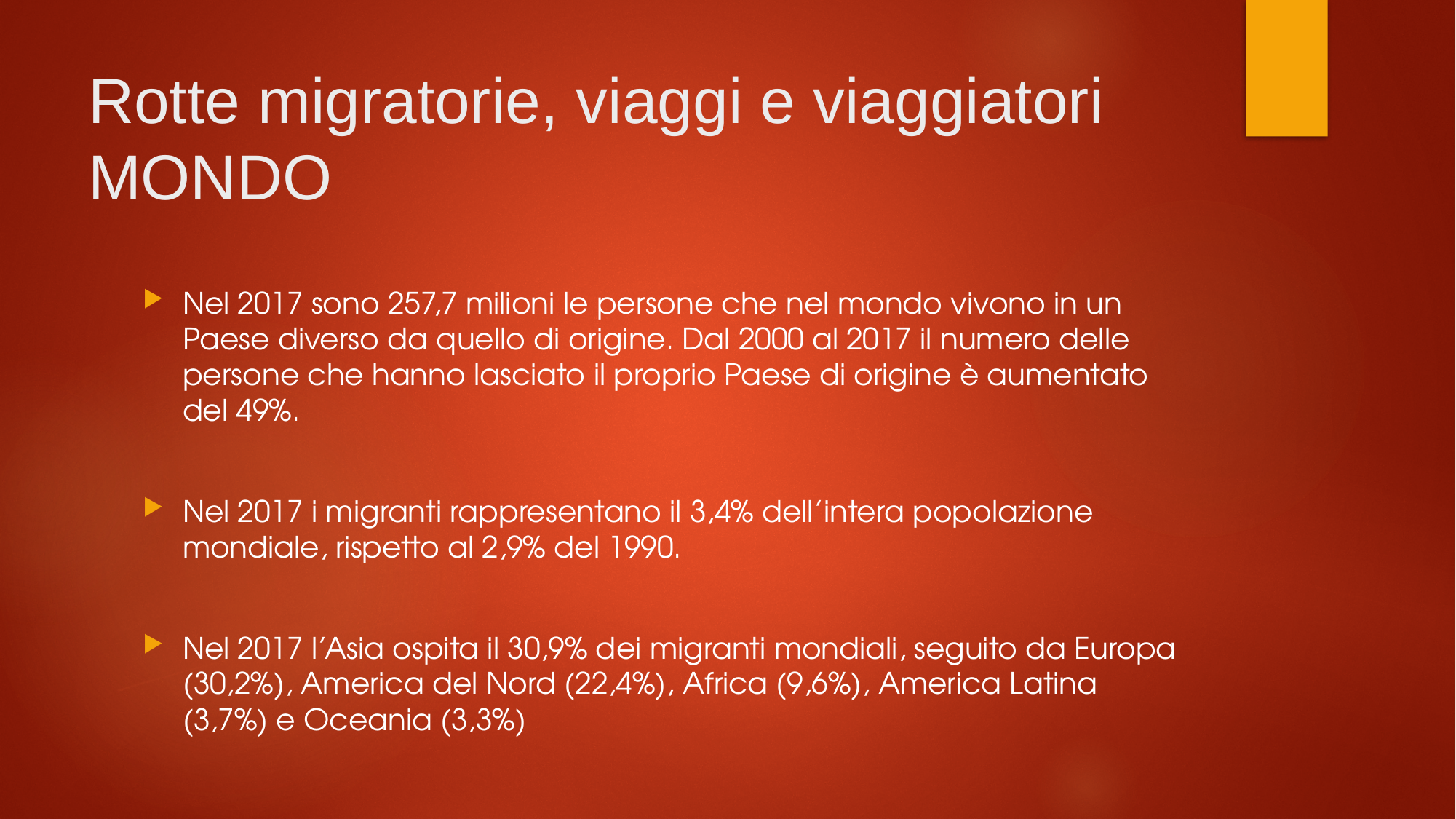

# Rotte migratorie, viaggi e viaggiatori MONDO

Nel 2017 sono 257,7 milioni le persone che nel mondo vivono in un Paese diverso da quello di origine. Dal 2000 al 2017 il numero delle persone che hanno lasciato il proprio Paese di origine è aumentato del 49%.

Nel 2017 i migranti rappresentano il 3,4% dell’intera popolazione mondiale, rispetto al 2,9% del 1990.

Nel 2017 l’Asia ospita il 30,9% dei migranti mondiali, seguito da Europa (30,2%), America del Nord (22,4%), Africa (9,6%), America Latina (3,7%) e Oceania (3,3%)